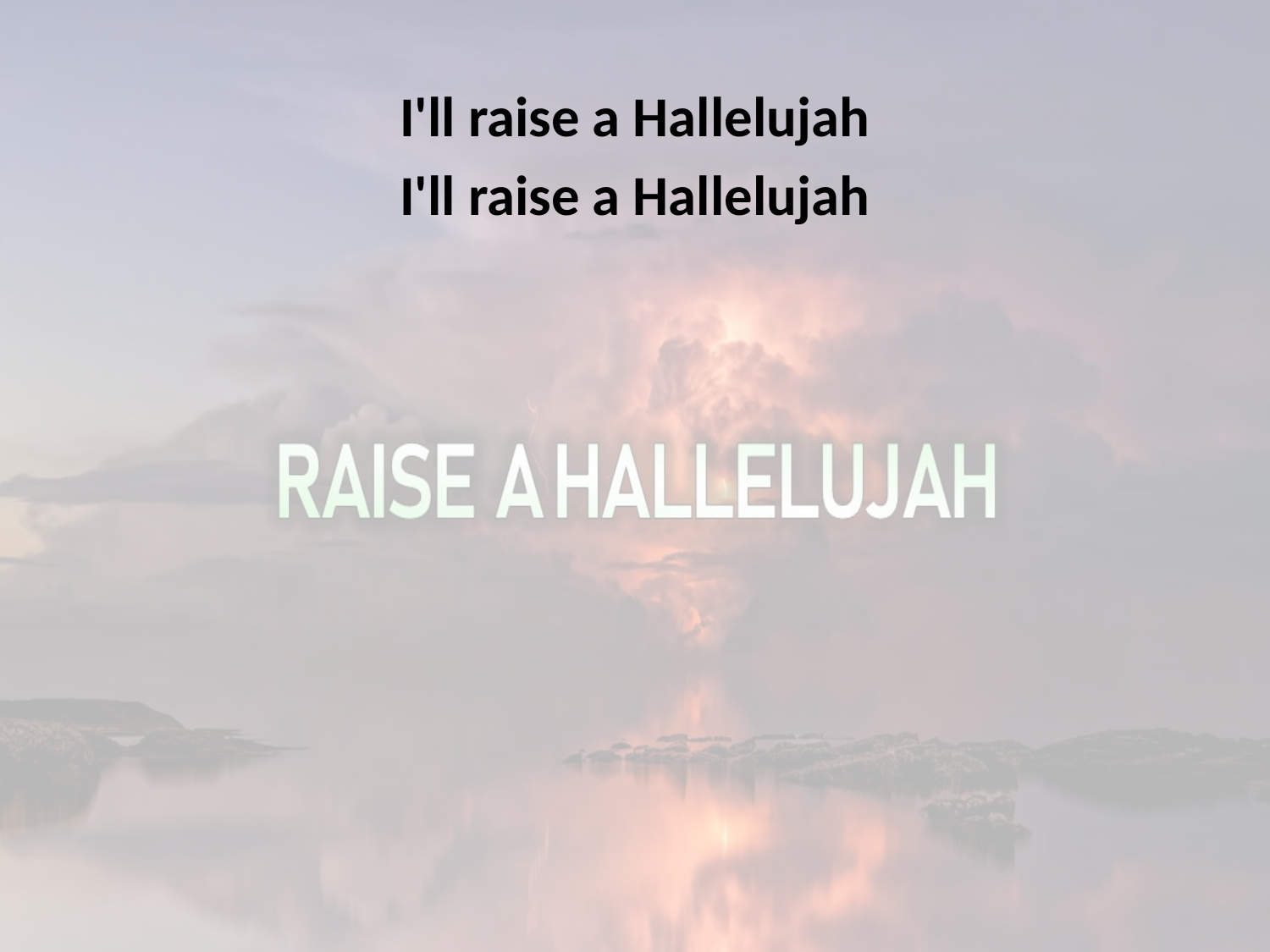

I'll raise a Hallelujah
I'll raise a Hallelujah